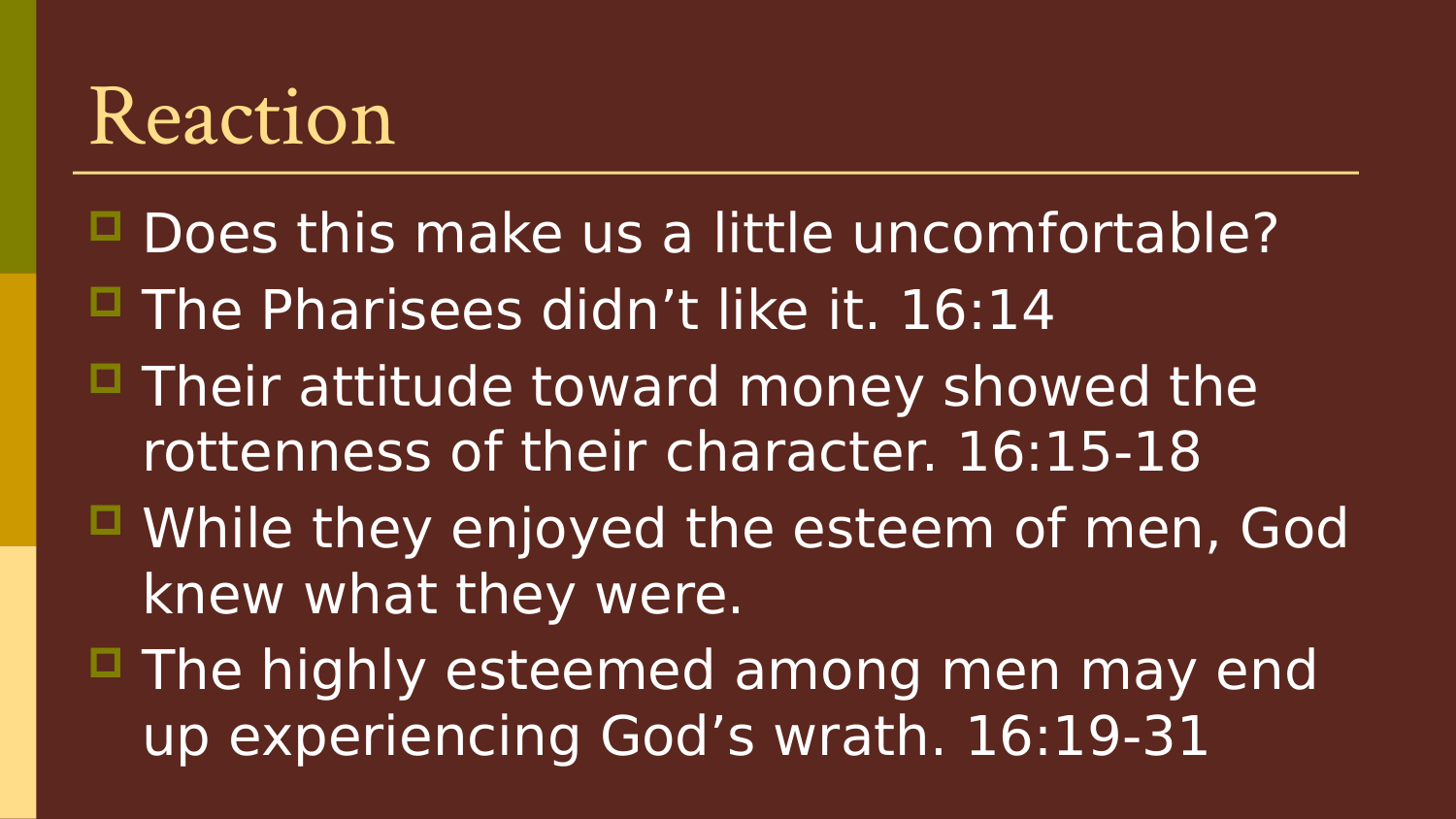

# Reaction
Does this make us a little uncomfortable?
The Pharisees didn’t like it. 16:14
Their attitude toward money showed the rottenness of their character. 16:15-18
While they enjoyed the esteem of men, God knew what they were.
The highly esteemed among men may end up experiencing God’s wrath. 16:19-31